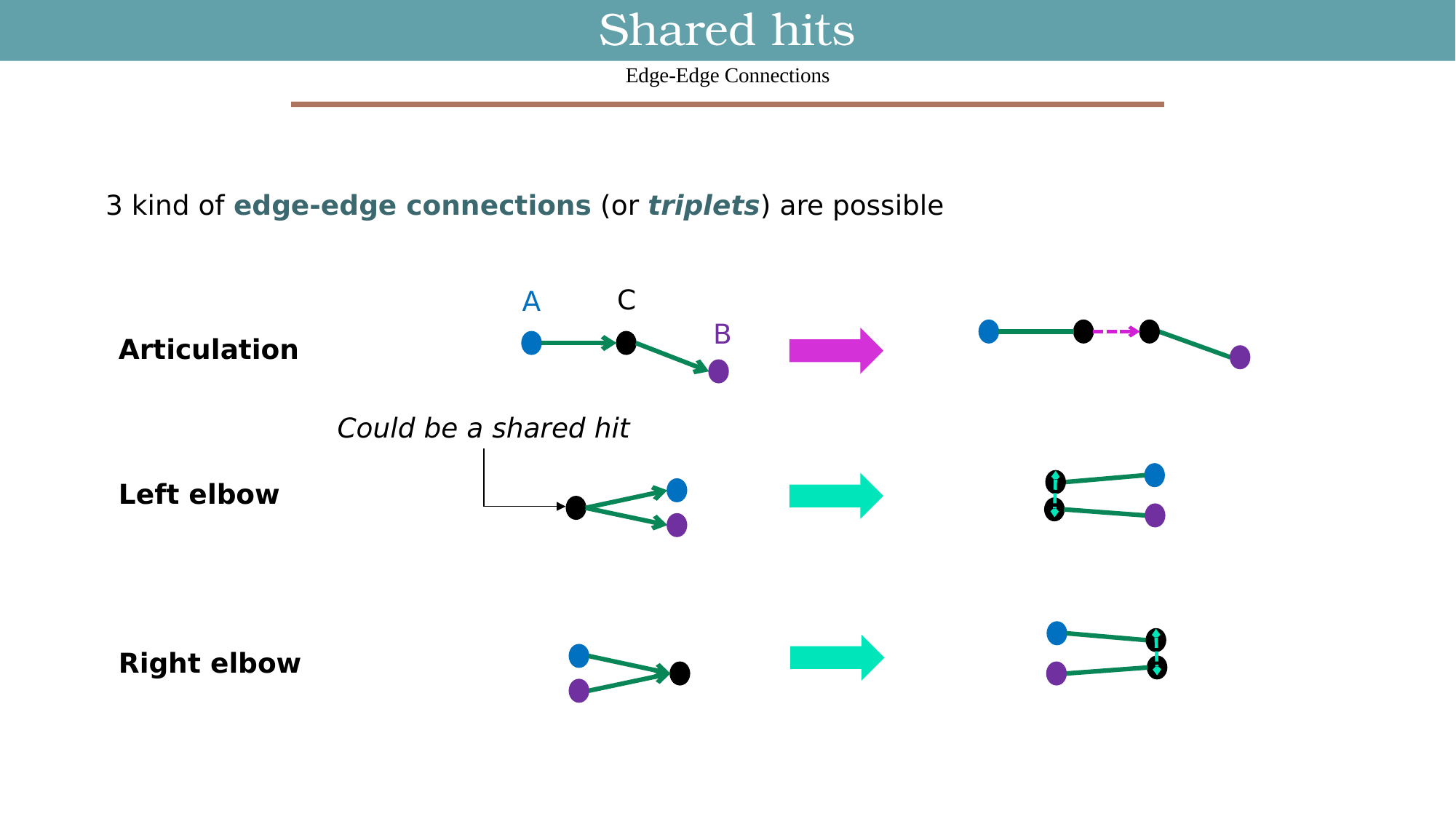

# Shared hits
71
Edge-Edge Connections
3 kind of edge-edge connections (or triplets) are possible
C
A
B

Articulation

Could be a shared hit

Left elbow

Right elbow